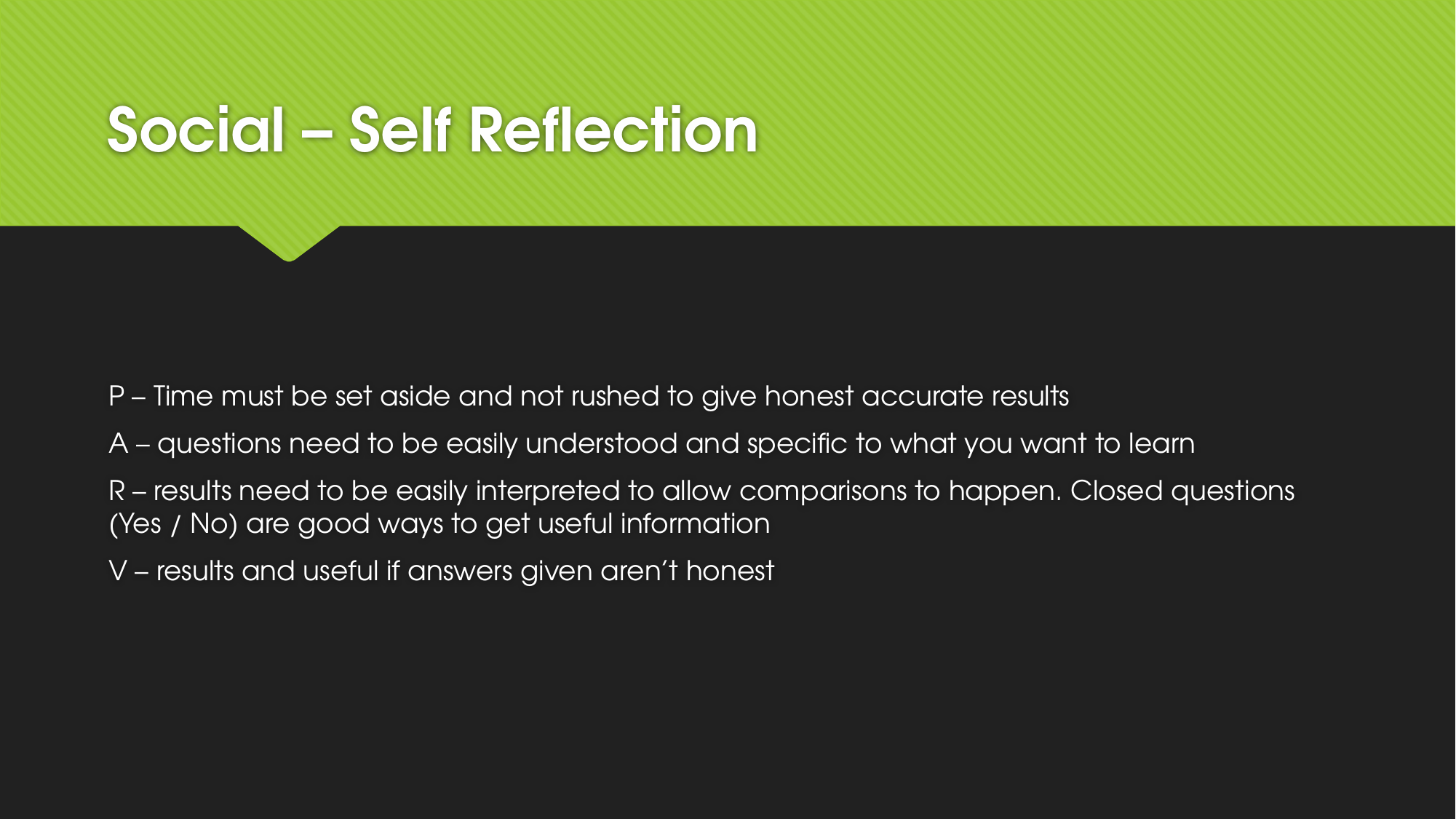

# Social – Self Reflection
P – Time must be set aside and not rushed to give honest accurate results
A – questions need to be easily understood and specific to what you want to learn
R – results need to be easily interpreted to allow comparisons to happen. Closed questions (Yes / No) are good ways to get useful information
V – results and useful if answers given aren’t honest